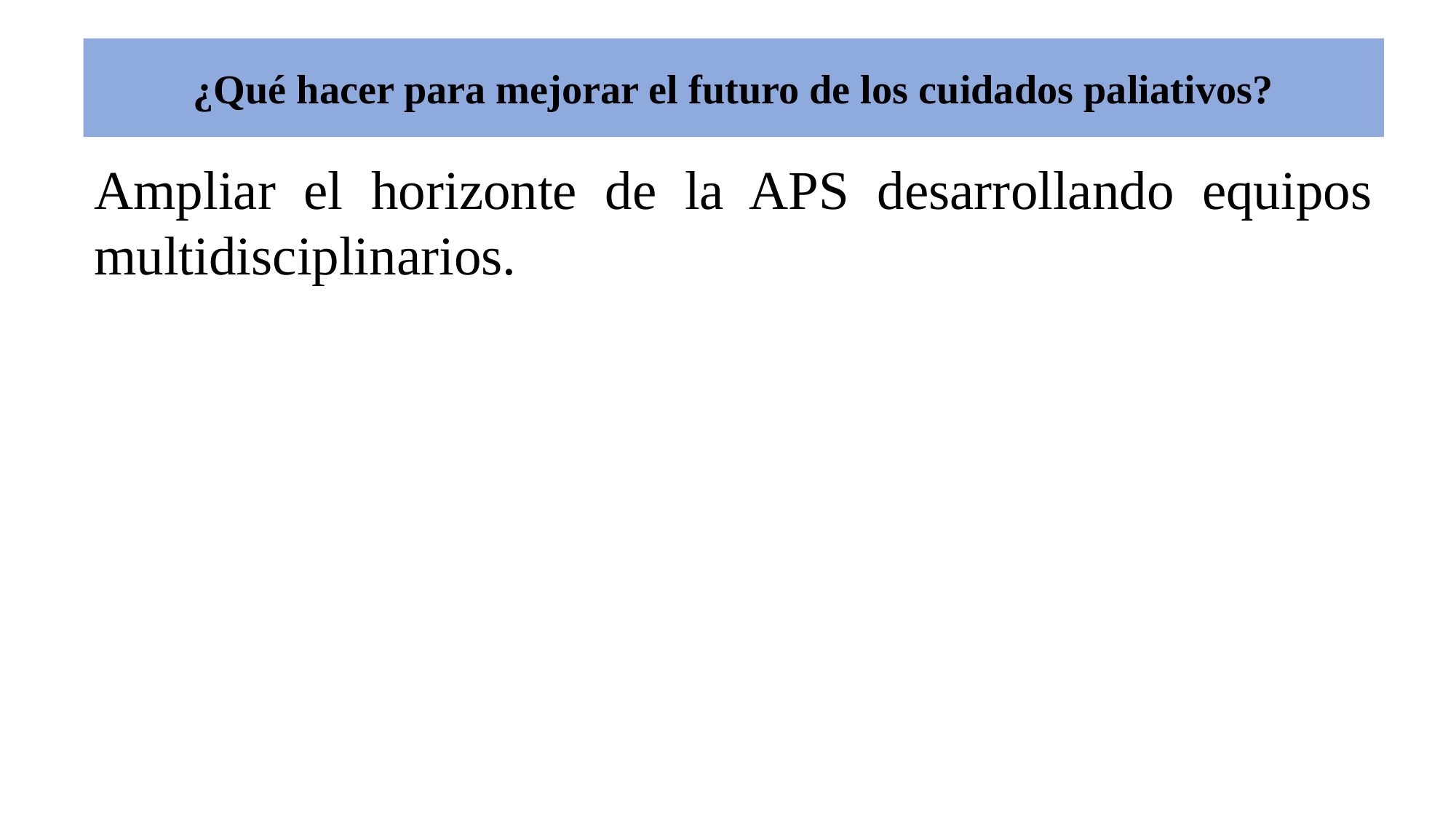

# ¿Qué hacer para mejorar el futuro de los cuidados paliativos?
Ampliar el horizonte de la APS desarrollando equipos multidisciplinarios.